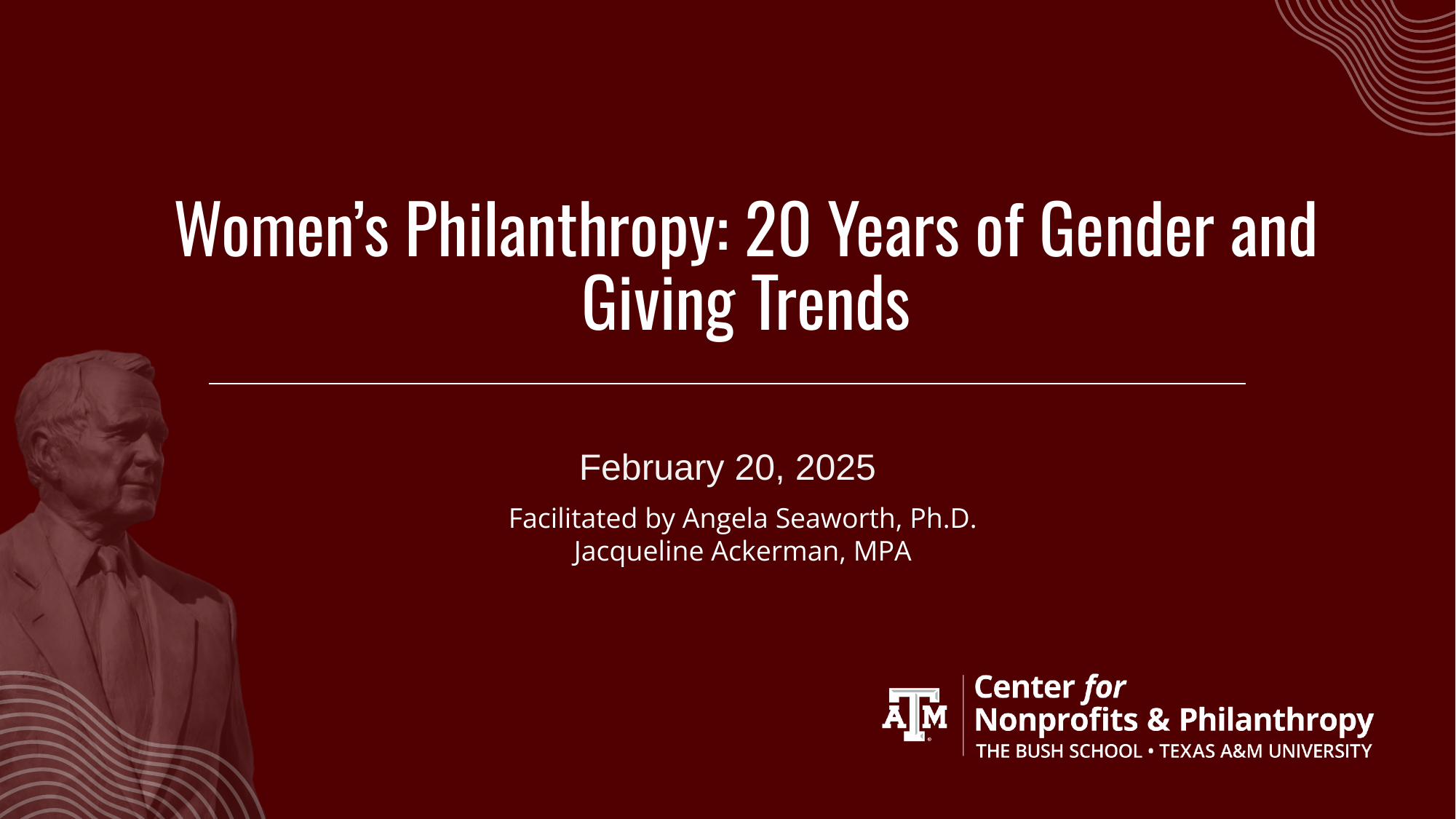

# Women’s Philanthropy: 20 Years of Gender and Giving Trends

February 20, 2025
Facilitated by Angela Seaworth, Ph.D.
Jacqueline Ackerman, MPA